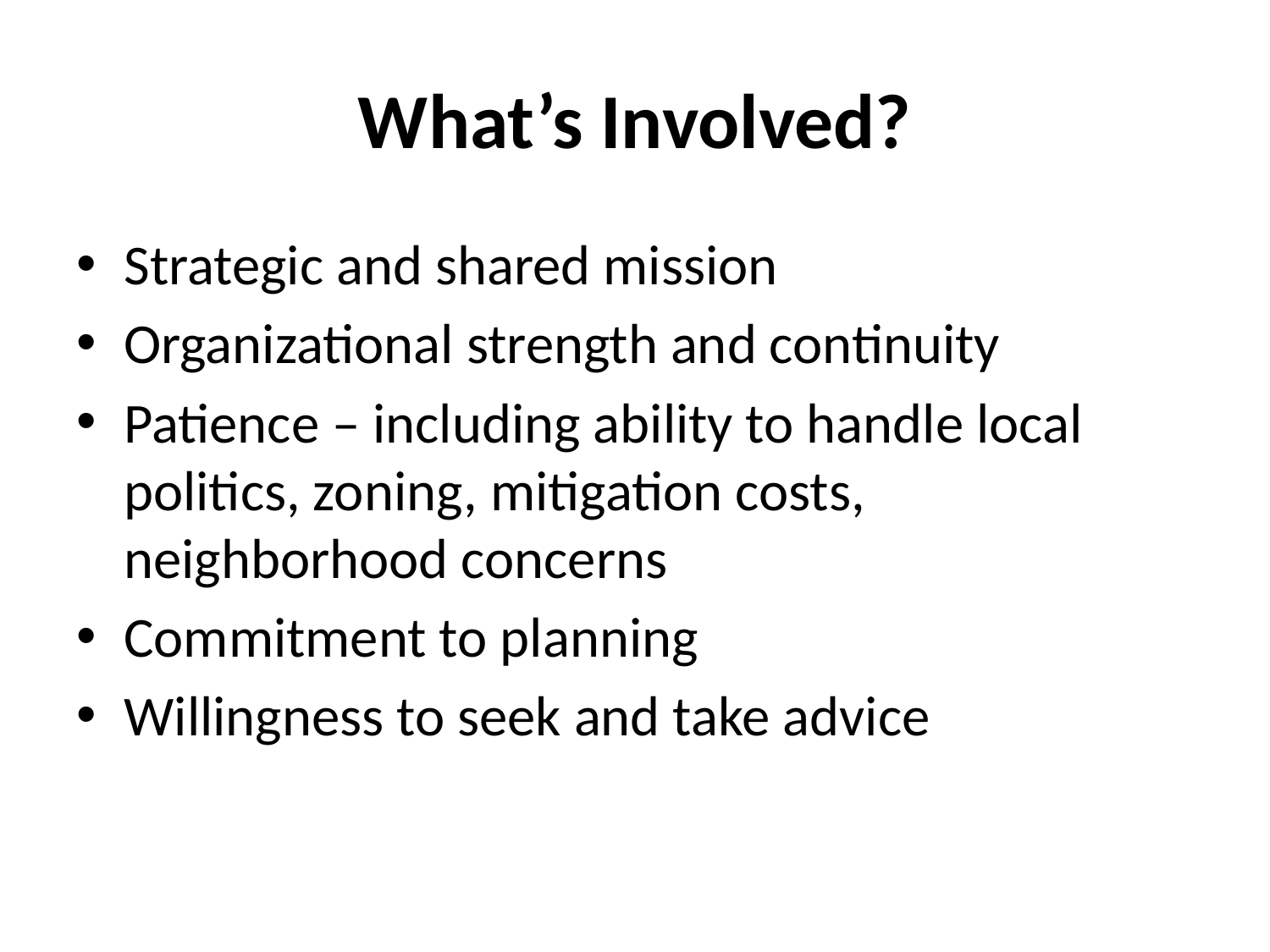

# What’s Involved?
Strategic and shared mission
Organizational strength and continuity
Patience – including ability to handle local politics, zoning, mitigation costs, neighborhood concerns
Commitment to planning
Willingness to seek and take advice